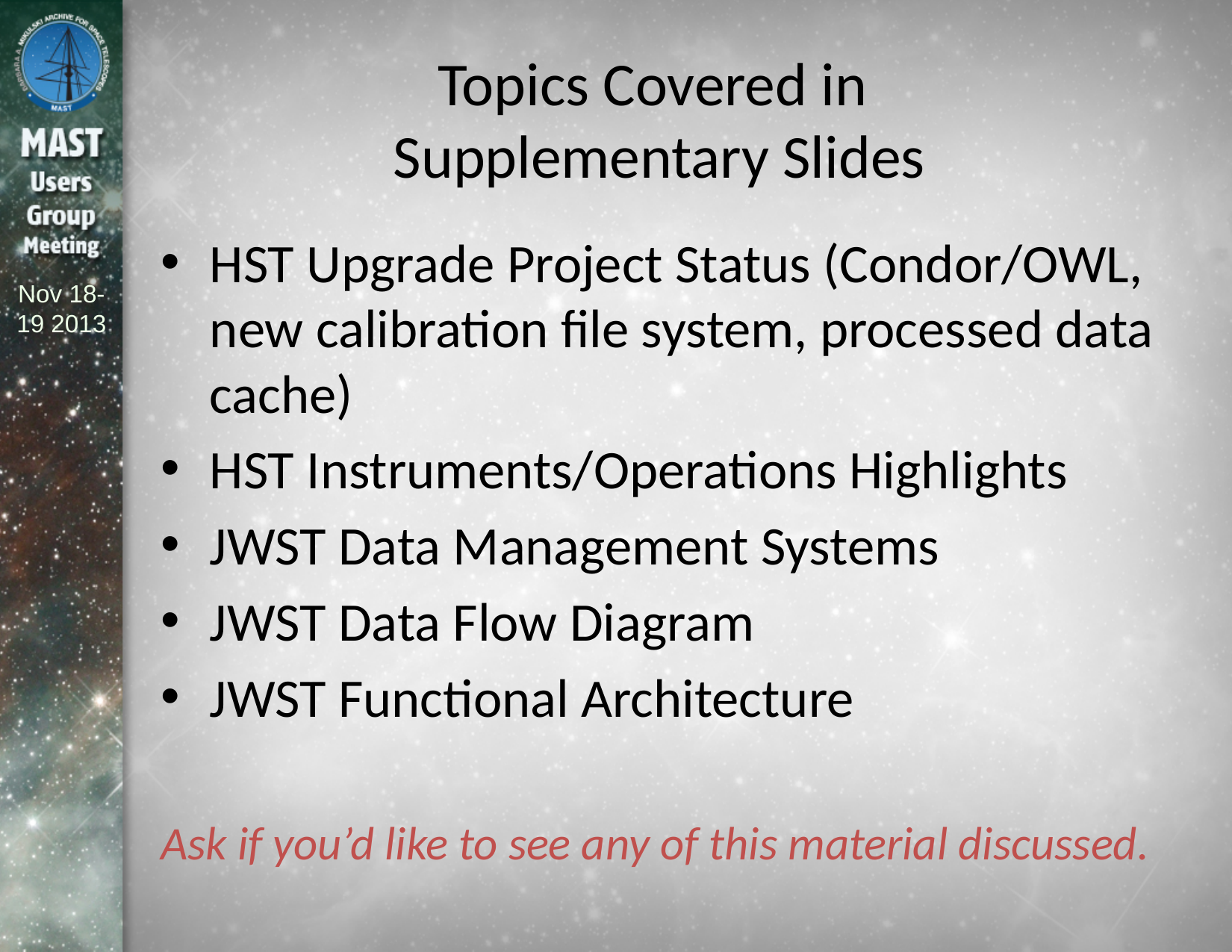

# Topics Covered in Supplementary Slides
HST Upgrade Project Status (Condor/OWL, new calibration file system, processed data cache)
HST Instruments/Operations Highlights
JWST Data Management Systems
JWST Data Flow Diagram
JWST Functional Architecture

Ask if you’d like to see any of this material discussed.